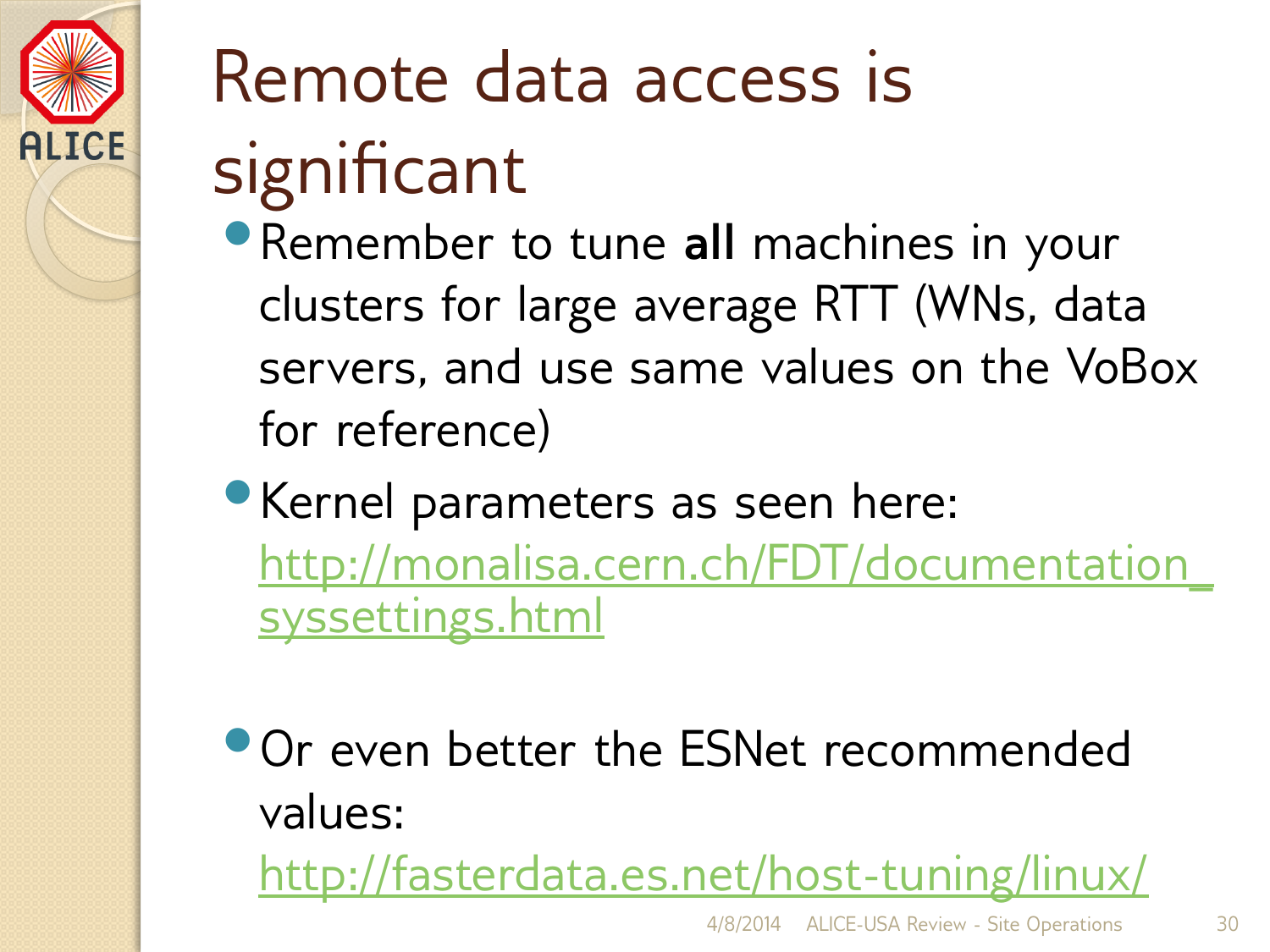

# Remote data access is significant
Remember to tune all machines in your clusters for large average RTT (WNs, data servers, and use same values on the VoBox for reference)
Kernel parameters as seen here:
http://monalisa.cern.ch/FDT/documentation_syssettings.html
Or even better the ESNet recommended values:
http://fasterdata.es.net/host-tuning/linux/

4/8/2014
ALICE-USA Review - Site Operations
30